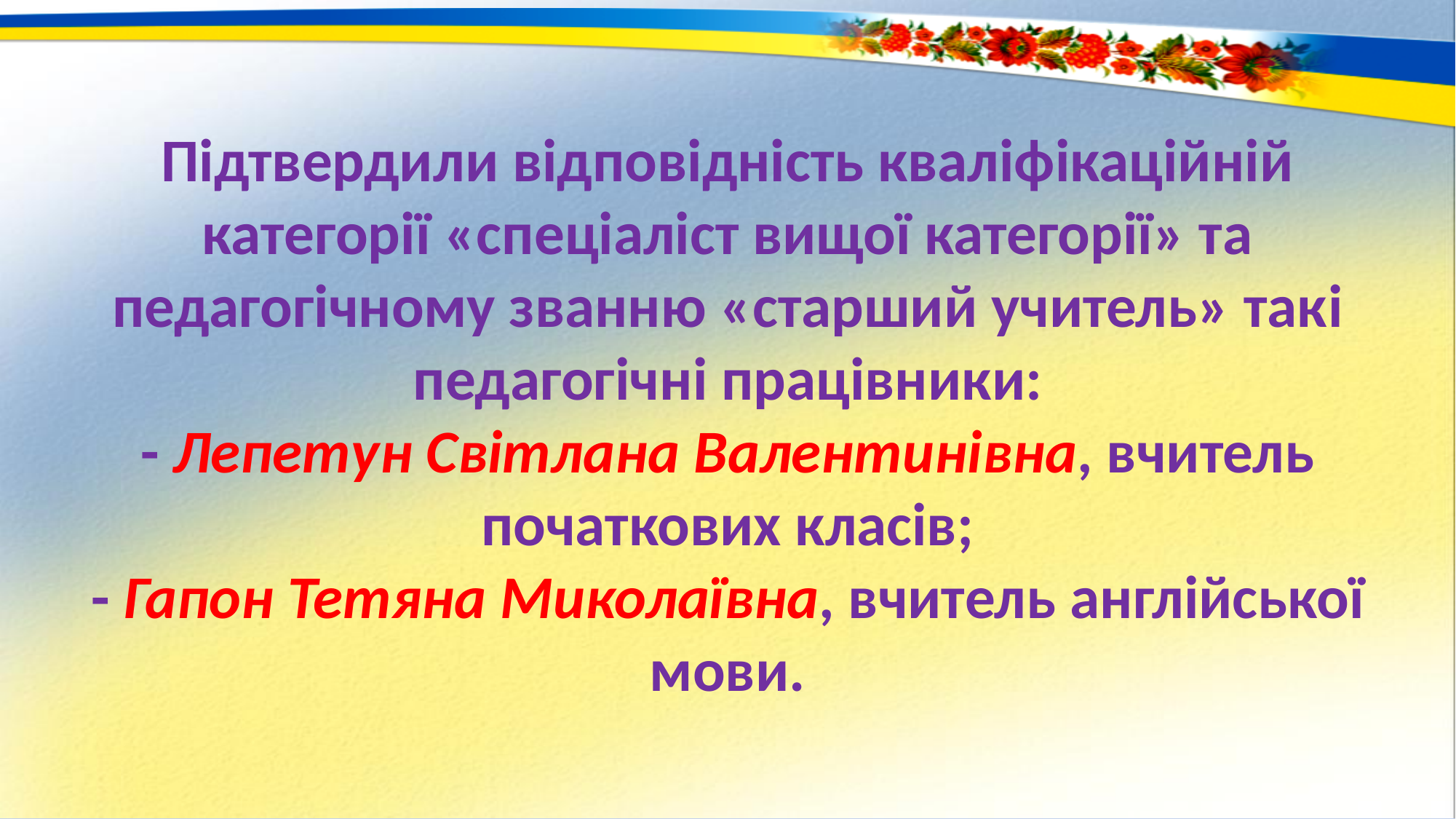

# Підтвердили відповідність кваліфікаційній категорії «спеціаліст вищої категорії» та педагогічному званню «старший учитель» такі педагогічні працівники: - Лепетун Світлана Валентинівна, вчитель початкових класів; - Гапон Тетяна Миколаївна, вчитель англійської мови.